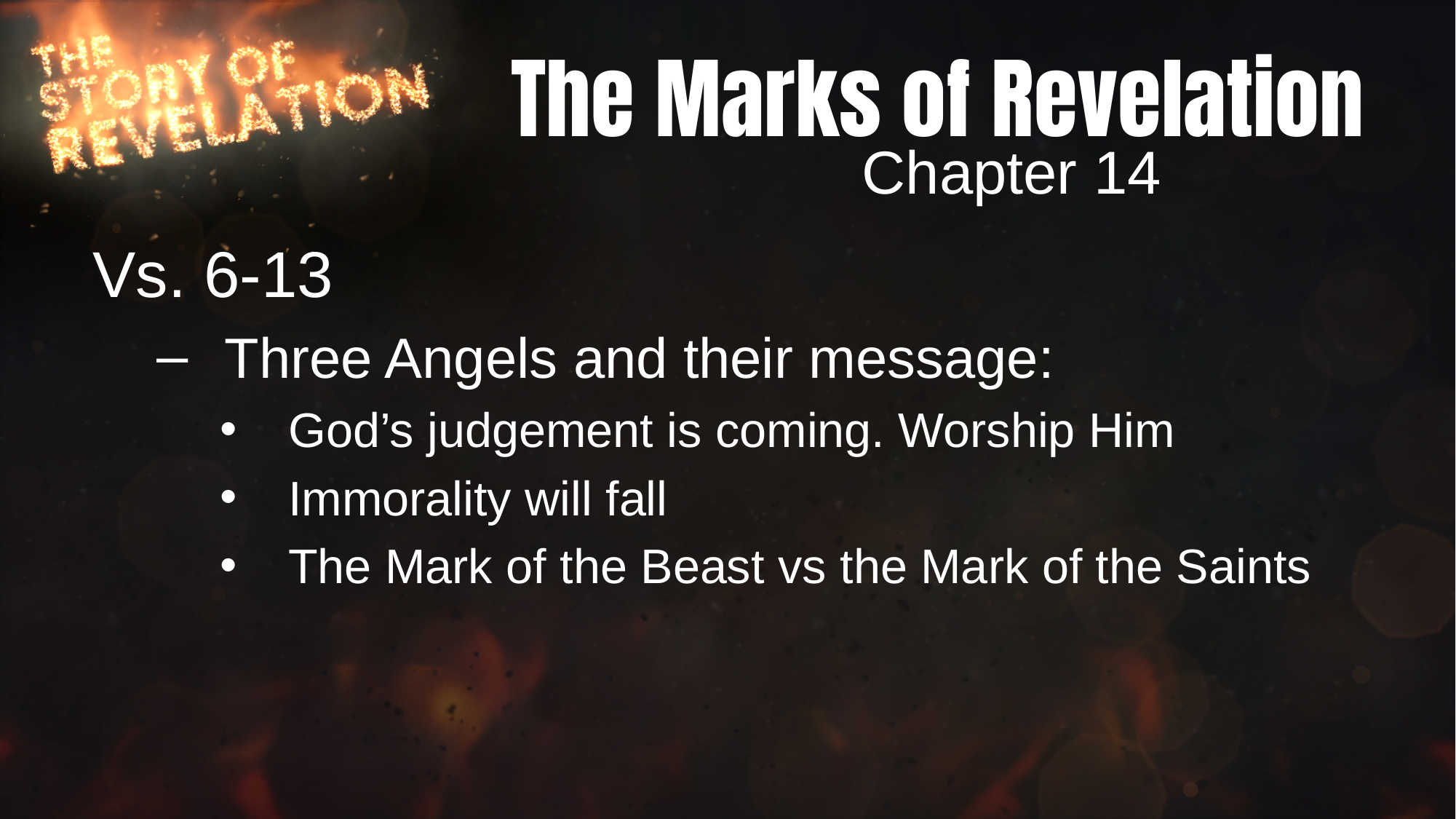

# The Marks of Revelation
Chapter 14
Vs. 6-13
Three Angels and their message:
God’s judgement is coming. Worship Him
Immorality will fall
The Mark of the Beast vs the Mark of the Saints